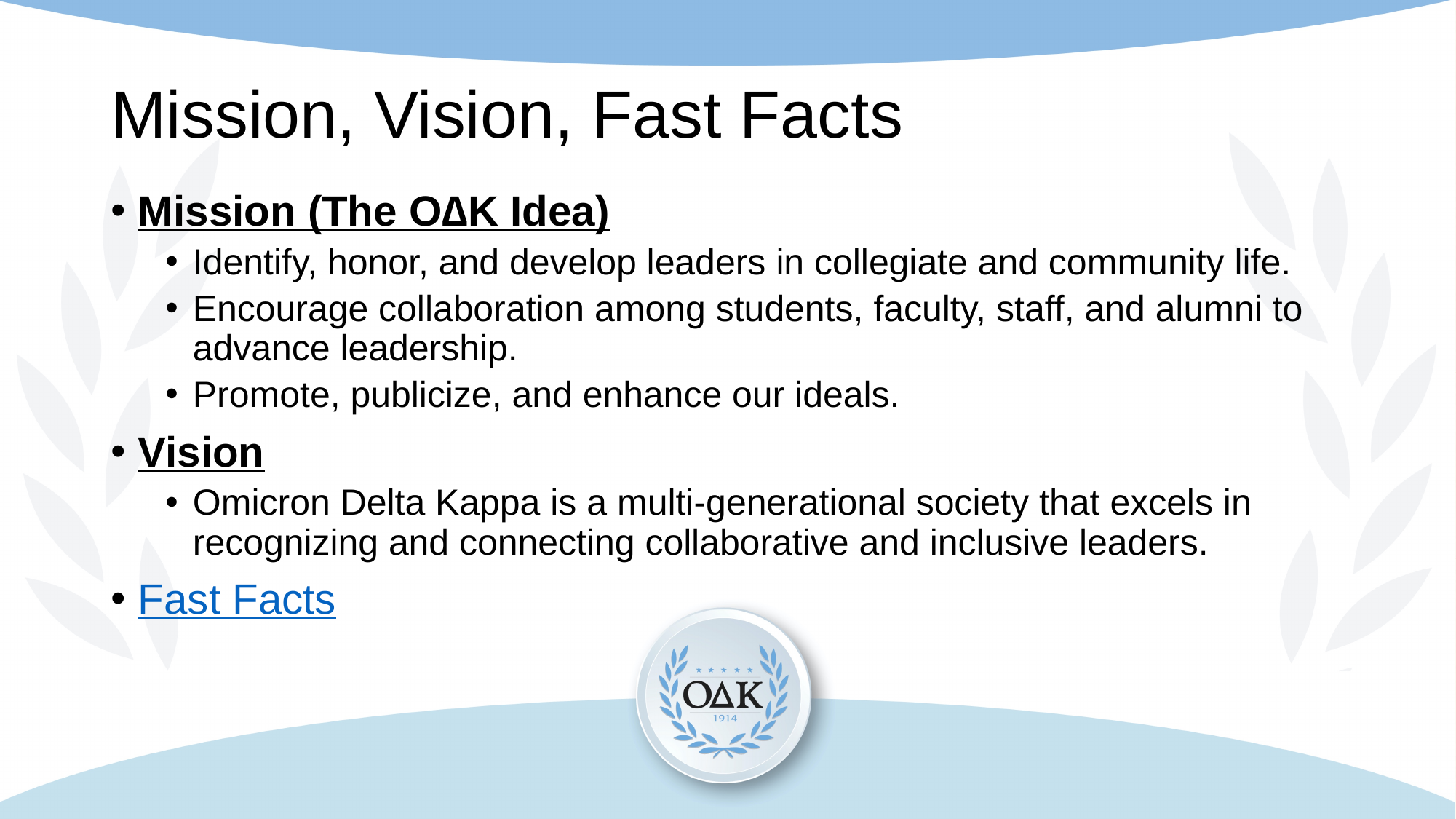

# Mission, Vision, Fast Facts
Mission (The O∆K Idea)
Identify, honor, and develop leaders in collegiate and community life.
Encourage collaboration among students, faculty, staff, and alumni to advance leadership.
Promote, publicize, and enhance our ideals.
Vision
Omicron Delta Kappa is a multi-generational society that excels in recognizing and connecting collaborative and inclusive leaders.
Fast Facts